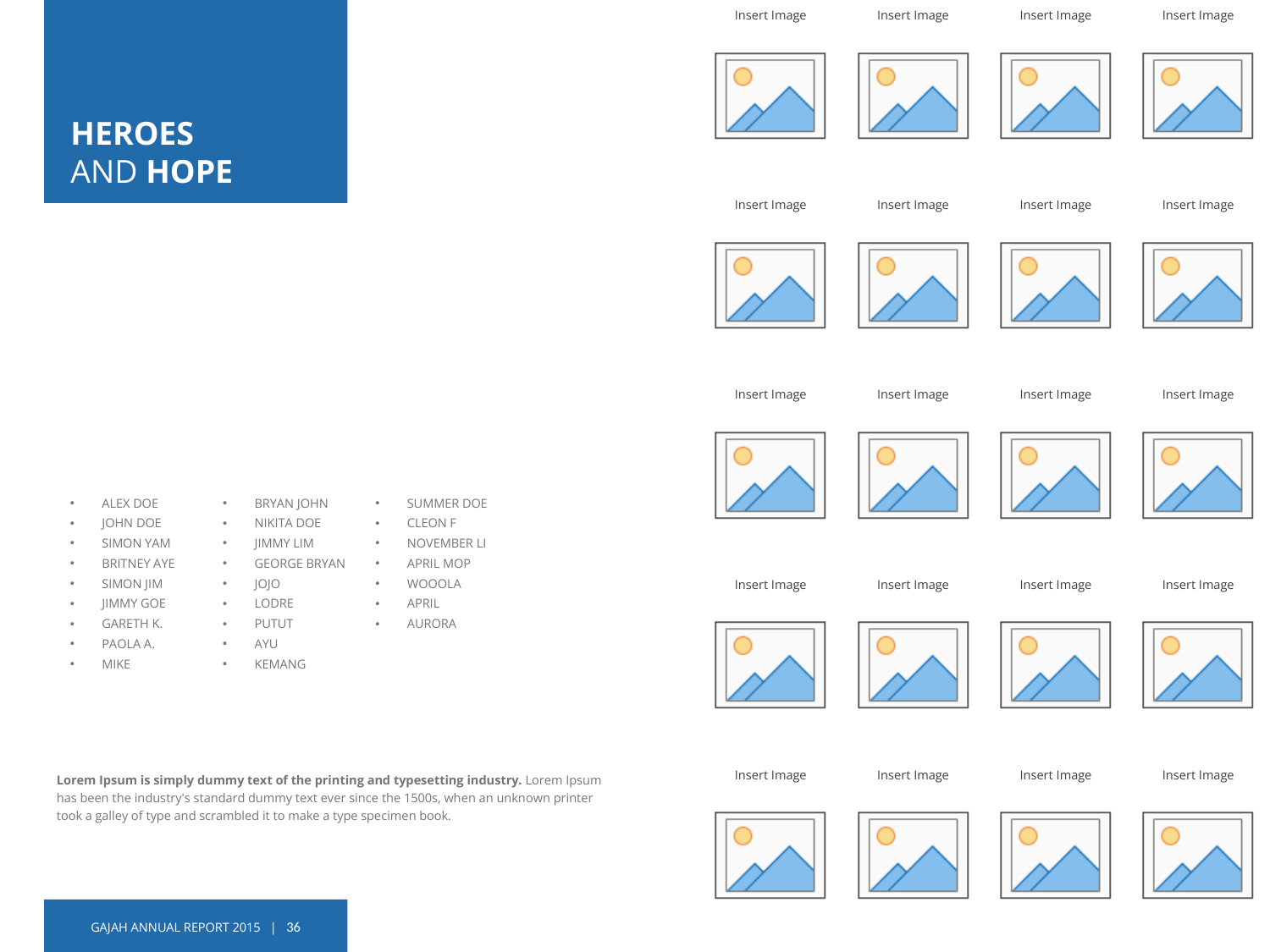

# HEROES AND HOPE

ALEX DOE
JOHN DOE
SIMON YAM
BRITNEY AYE
SIMON JIM
JIMMY GOE
GARETH K.
PAOLA A.
MIKE

BRYAN JOHN
NIKITA DOE
JIMMY LIM
GEORGE BRYAN
JOJO
LODRE
PUTUT
AYU
KEMANG
SUMMER DOE
CLEON F
NOVEMBER LI
APRIL MOP
WOOOLA
APRIL
AURORA

Lorem Ipsum is simply dummy text of the printing and typesetting industry. Lorem Ipsum has been the industry's standard dummy text ever since the 1500s, when an unknown printer took a galley of type and scrambled it to make a type specimen book.